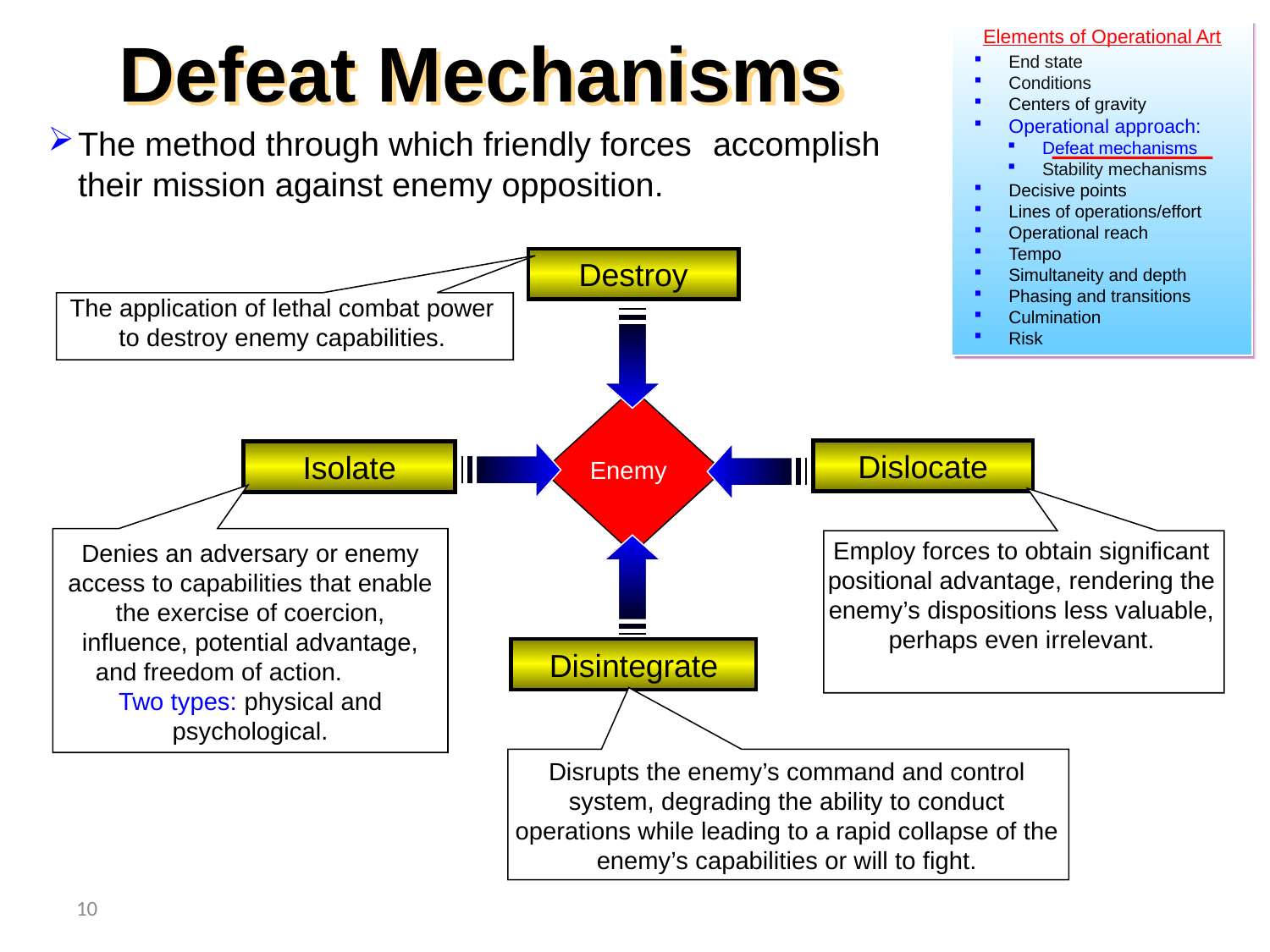

Elements of Operational Art

# Defeat Mechanisms
 End state
 Conditions
 Centers of gravity
 Operational approach:
 Defeat mechanisms
 Stability mechanisms
 Decisive points
 Lines of operations/effort
 Operational reach
 Tempo
 Simultaneity and depth
 Phasing and transitions
 Culmination
 Risk
The method through which friendly forces 	accomplish their mission against enemy opposition.

Destroy
The application of lethal combat power to destroy enemy capabilities.

Dislocate
Isolate

Enemy

Employ forces to obtain significant positional advantage, rendering the enemy’s dispositions less valuable, perhaps even irrelevant.

Denies an adversary or enemy access to capabilities that enable the exercise of coercion, influence, potential advantage, and freedom of action.
Two types: physical and psychological.

Disintegrate

Disrupts the enemy’s command and control system, degrading the ability to conduct operations while leading to a rapid collapse of the enemy’s capabilities or will to fight.
10